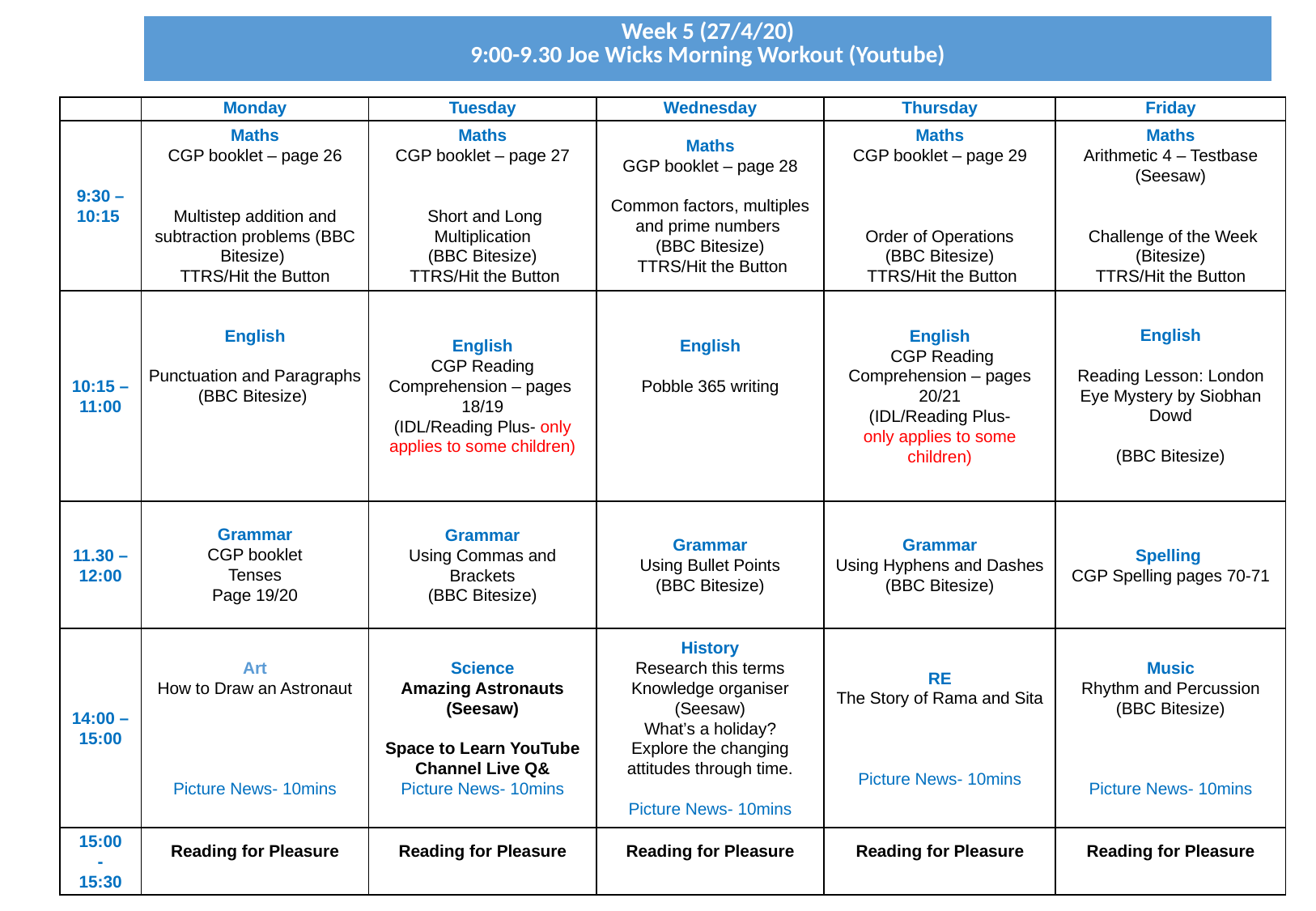

| Week 5 (27/4/20) 9:00-9.30 Joe Wicks Morning Workout (Youtube) |
| --- |
|  | Monday | Tuesday | Wednesday | Thursday | Friday |
| --- | --- | --- | --- | --- | --- |
| 9:30 – 10:15 | Maths CGP booklet – page 26 Multistep addition and subtraction problems (BBC Bitesize)  TTRS/Hit the Button | Maths CGP booklet – page 27 Short and Long Multiplication (BBC Bitesize)  TTRS/Hit the Button | Maths GGP booklet – page 28 Common factors, multiples and prime numbers (BBC Bitesize)  TTRS/Hit the Button | Maths CGP booklet – page 29 Order of Operations (BBC Bitesize)  TTRS/Hit the Button | Maths Arithmetic 4 – Testbase (Seesaw)  Challenge of the Week (Bitesize) TTRS/Hit the Button |
| 10:15 – 11:00 | English   Punctuation and Paragraphs (BBC Bitesize) | English CGP Reading Comprehension – pages 18/19 (IDL/Reading Plus- only applies to some children) | English   Pobble 365 writing | English  CGP Reading Comprehension – pages 20/21 (IDL/Reading Plus- only applies to some children) | English   Reading Lesson: London Eye Mystery by Siobhan Dowd (BBC Bitesize) |
| 11.30 – 12:00 | Grammar CGP booklet Tenses Page 19/20 | Grammar Using Commas and Brackets (BBC Bitesize) | Grammar Using Bullet Points (BBC Bitesize) | Grammar Using Hyphens and Dashes (BBC Bitesize) | Spelling CGP Spelling pages 70-71 |
| 14:00 – 15:00 | Art How to Draw an Astronaut Picture News- 10mins | Science Amazing Astronauts (Seesaw) Space to Learn YouTube Channel Live Q& Picture News- 10mins | History Research this terms Knowledge organiser (Seesaw) What’s a holiday? Explore the changing attitudes through time. Picture News- 10mins | RE The Story of Rama and Sita Picture News- 10mins | Music Rhythm and Percussion (BBC Bitesize) Picture News- 10mins |
| 15:00 - 15:30 | Reading for Pleasure | Reading for Pleasure | Reading for Pleasure | Reading for Pleasure | Reading for Pleasure |